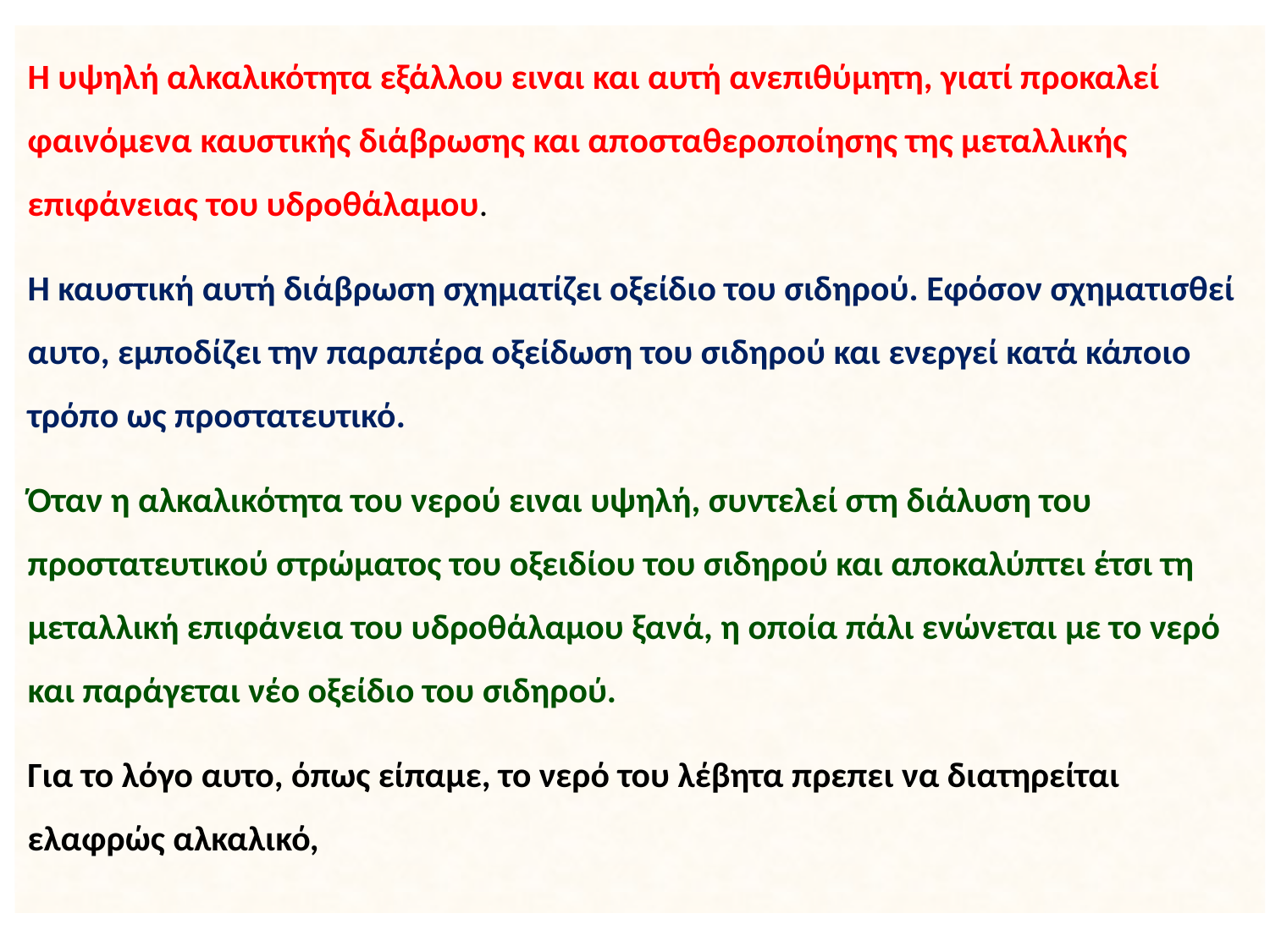

Η υψηλή αλκαλικότητα εξάλλου ειναι και αυτή ανεπιθύμητη, γιατί προκαλεί φαινόμενα καυστικής διάβρωσης και αποσταθεροποίησης της μεταλλικής επιφάνειας του υδροθάλαμου.
Η καυστική αυτή διάβρωση σχηματίζει οξείδιο του σιδηρού. Εφόσον σχηματισθεί αυτο, εμποδίζει την παραπέρα οξείδωση του σιδηρού και ενεργεί κατά κάποιο τρόπο ως προστατευτικό.
Όταν η αλκαλικότητα του νερού ειναι υψηλή, συντελεί στη διάλυση του προστατευτικού στρώματος του οξειδίου του σιδηρού και αποκαλύπτει έτσι τη μεταλλική επιφάνεια του υδροθάλαμου ξανά, η οποία πάλι ενώνεται με το νερό και παράγεται νέο οξείδιο του σιδηρού.
Για το λόγο αυτο, όπως είπαμε, το νερό του λέβητα πρεπει να διατηρείται ελαφρώς αλκαλικό,